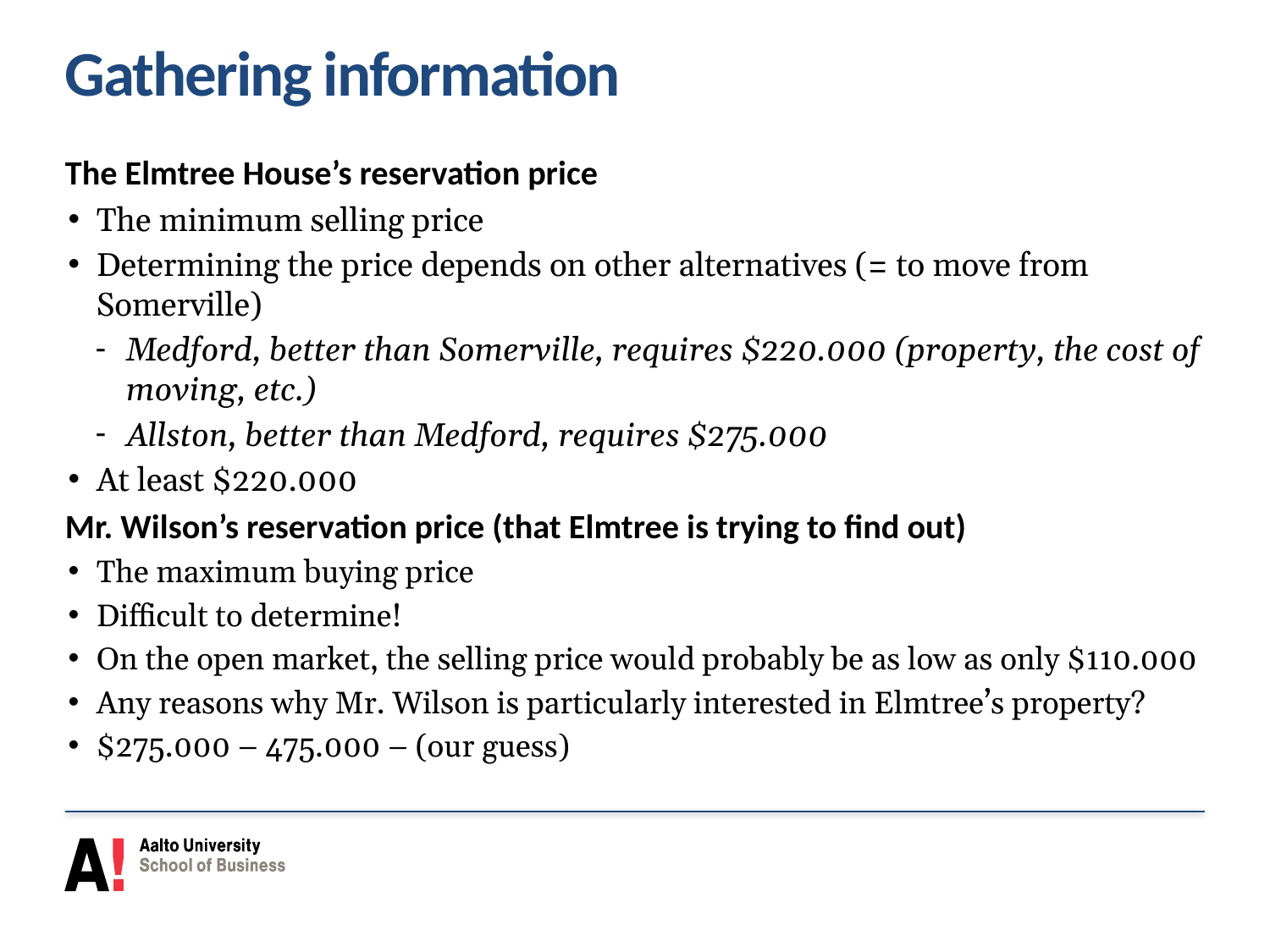

# Gathering information
The Elmtree House’s reservation price
The minimum selling price
Determining the price depends on other alternatives (= to move from Somerville)
Medford, better than Somerville, requires $220.000 (property, the cost of moving, etc.)
Allston, better than Medford, requires $275.000
At least $220.000
Mr. Wilson’s reservation price (that Elmtree is trying to find out)
The maximum buying price
Difficult to determine!
On the open market, the selling price would probably be as low as only $110.000
Any reasons why Mr. Wilson is particularly interested in Elmtree’s property?
$275.000 – 475.000 – (our guess)